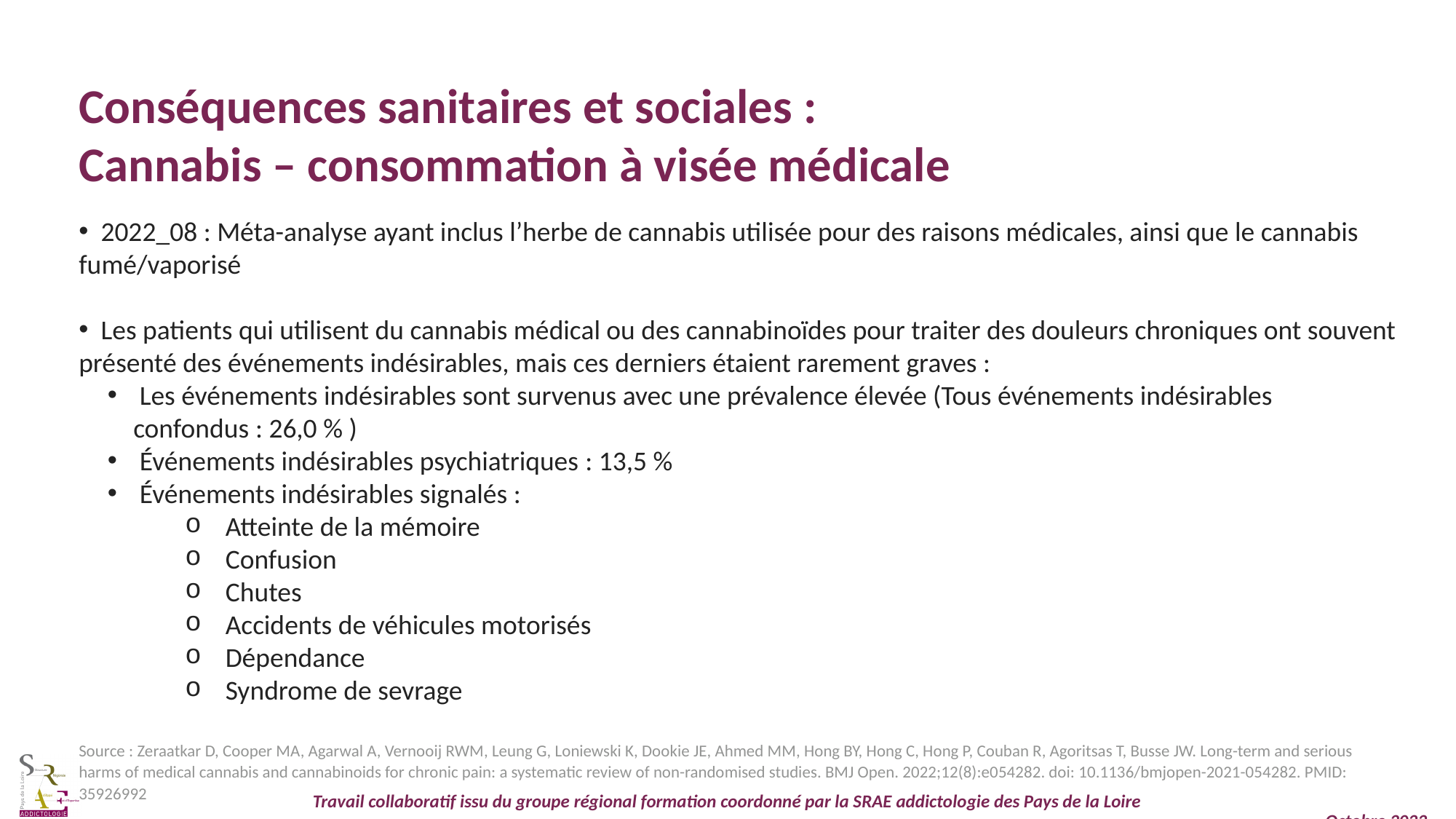

Conséquences sanitaires et sociales :
Cannabis – consommation à visée médicale
  2022_08 : Méta-analyse ayant inclus l’herbe de cannabis utilisée pour des raisons médicales, ainsi que le cannabis fumé/vaporisé

  Les patients qui utilisent du cannabis médical ou des cannabinoïdes pour traiter des douleurs chroniques ont souvent présenté des événements indésirables, mais ces derniers étaient rarement graves :
 Les événements indésirables sont survenus avec une prévalence élevée (Tous événements indésirables confondus : 26,0 % )
 Événements indésirables psychiatriques : 13,5 %
 Événements indésirables signalés :
 Atteinte de la mémoire
 Confusion
 Chutes
 Accidents de véhicules motorisés
 Dépendance
 Syndrome de sevrage

Source : Zeraatkar D, Cooper MA, Agarwal A, Vernooij RWM, Leung G, Loniewski K, Dookie JE, Ahmed MM, Hong BY, Hong C, Hong P, Couban R, Agoritsas T, Busse JW. Long-term and serious harms of medical cannabis and cannabinoids for chronic pain: a systematic review of non-randomised studies. BMJ Open. 2022;12(8):e054282. doi: 10.1136/bmjopen-2021-054282. PMID: 35926992